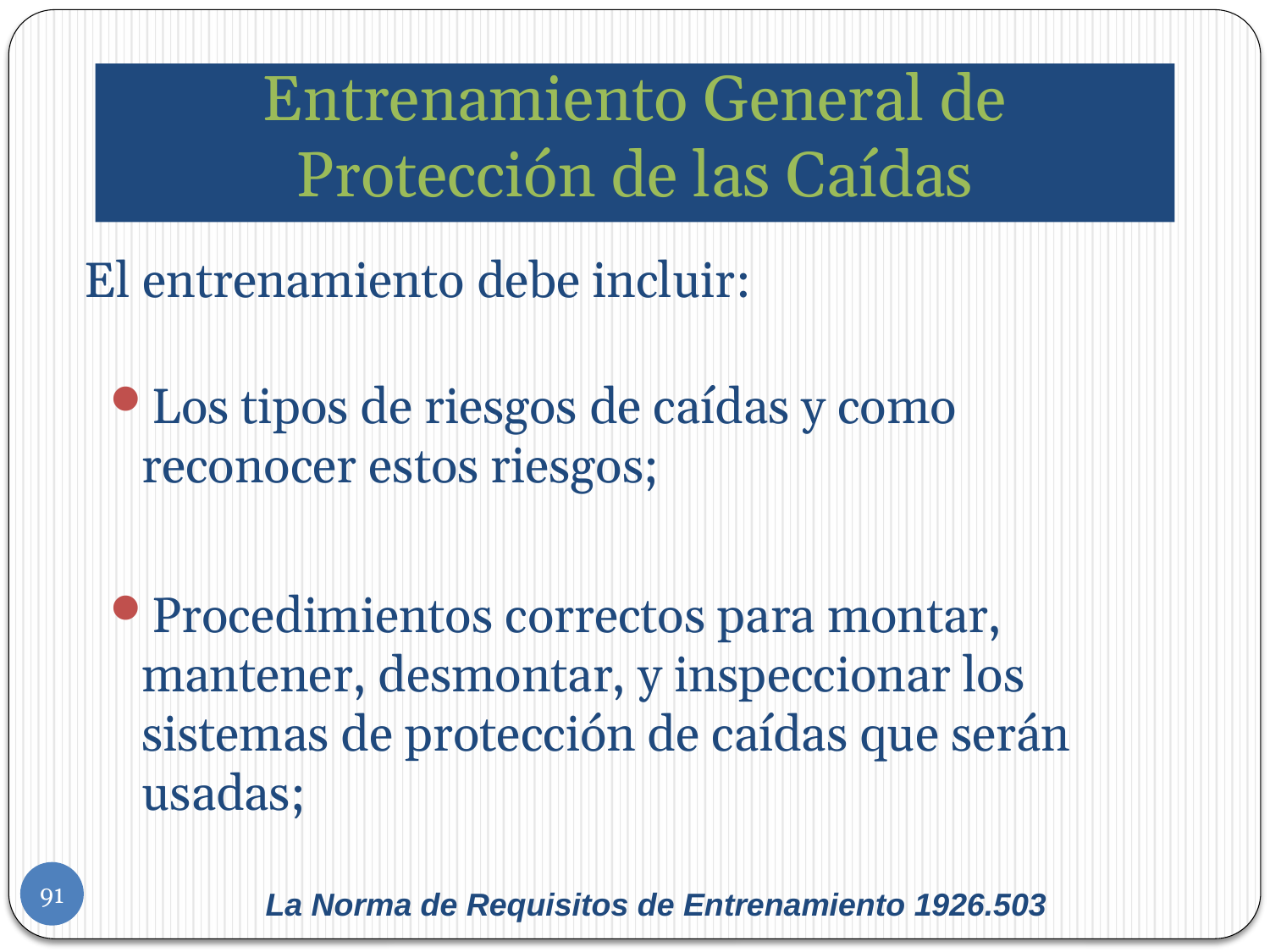

# Entrenamiento General de Protección de las Caídas
El entrenamiento debe incluir:

Los tipos de riesgos de caídas y como reconocer estos riesgos;

Procedimientos correctos para montar, mantener, desmontar, y inspeccionar los sistemas de protección de caídas que serán usadas;

91
La Norma de Requisitos de Entrenamiento 1926.503